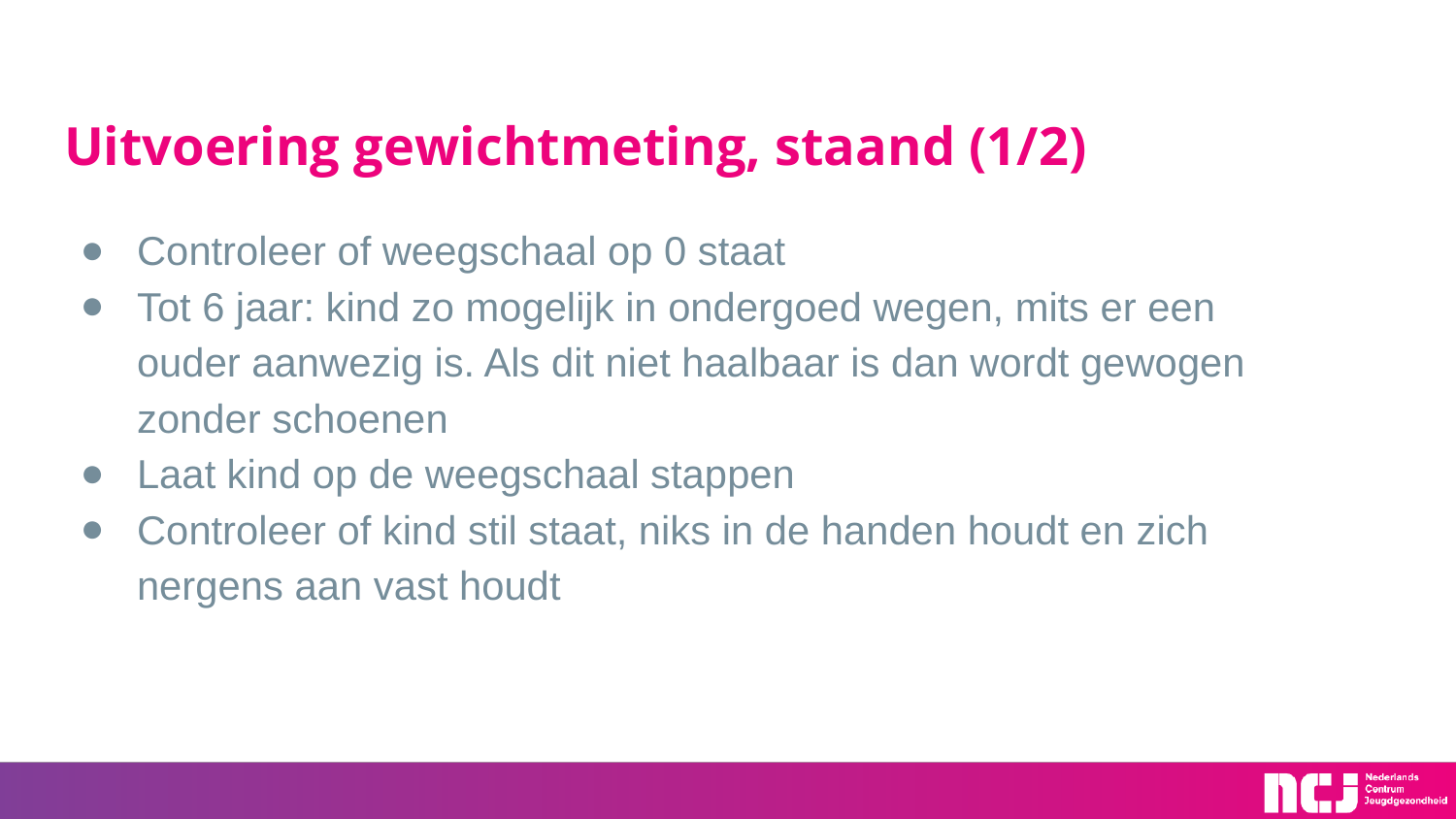

# Uitvoering gewichtmeting, staand (1/2)
Controleer of weegschaal op 0 staat
Tot 6 jaar: kind zo mogelijk in ondergoed wegen, mits er een ouder aanwezig is. Als dit niet haalbaar is dan wordt gewogen zonder schoenen
Laat kind op de weegschaal stappen
Controleer of kind stil staat, niks in de handen houdt en zich nergens aan vast houdt